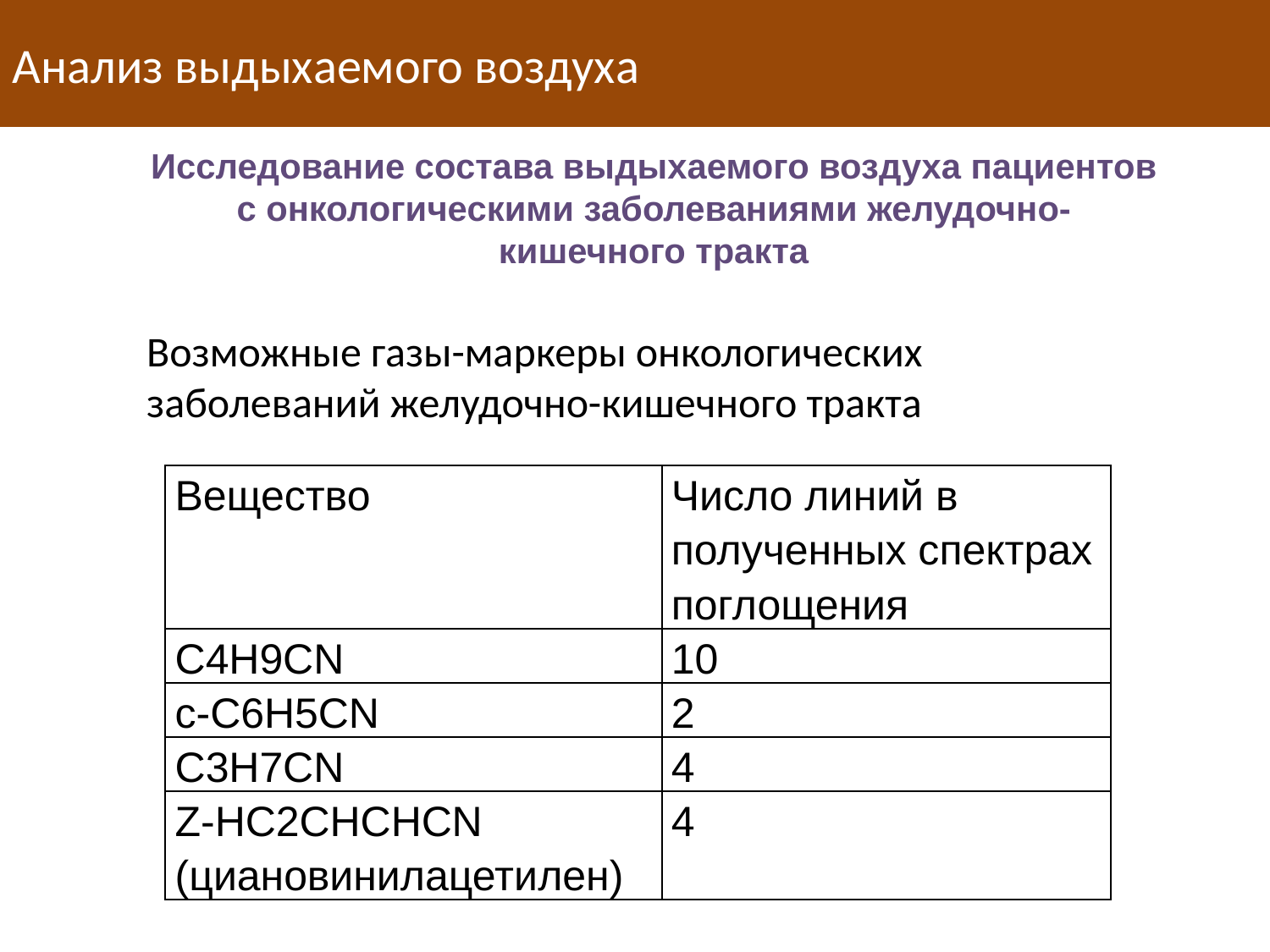

Анализ выдыхаемого воздуха
Исследование состава выдыхаемого воздуха пациентов с онкологическими заболеваниями желудочно-кишечного тракта
Возможные газы-маркеры онкологических заболеваний желудочно-кишечного тракта
| Вещество | Число линий в полученных спектрах поглощения |
| --- | --- |
| C4H9CN | 10 |
| c-C6H5CN | 2 |
| C3H7CN | 4 |
| Z-HC2CHCHCN (циановинилацетилен) | 4 |